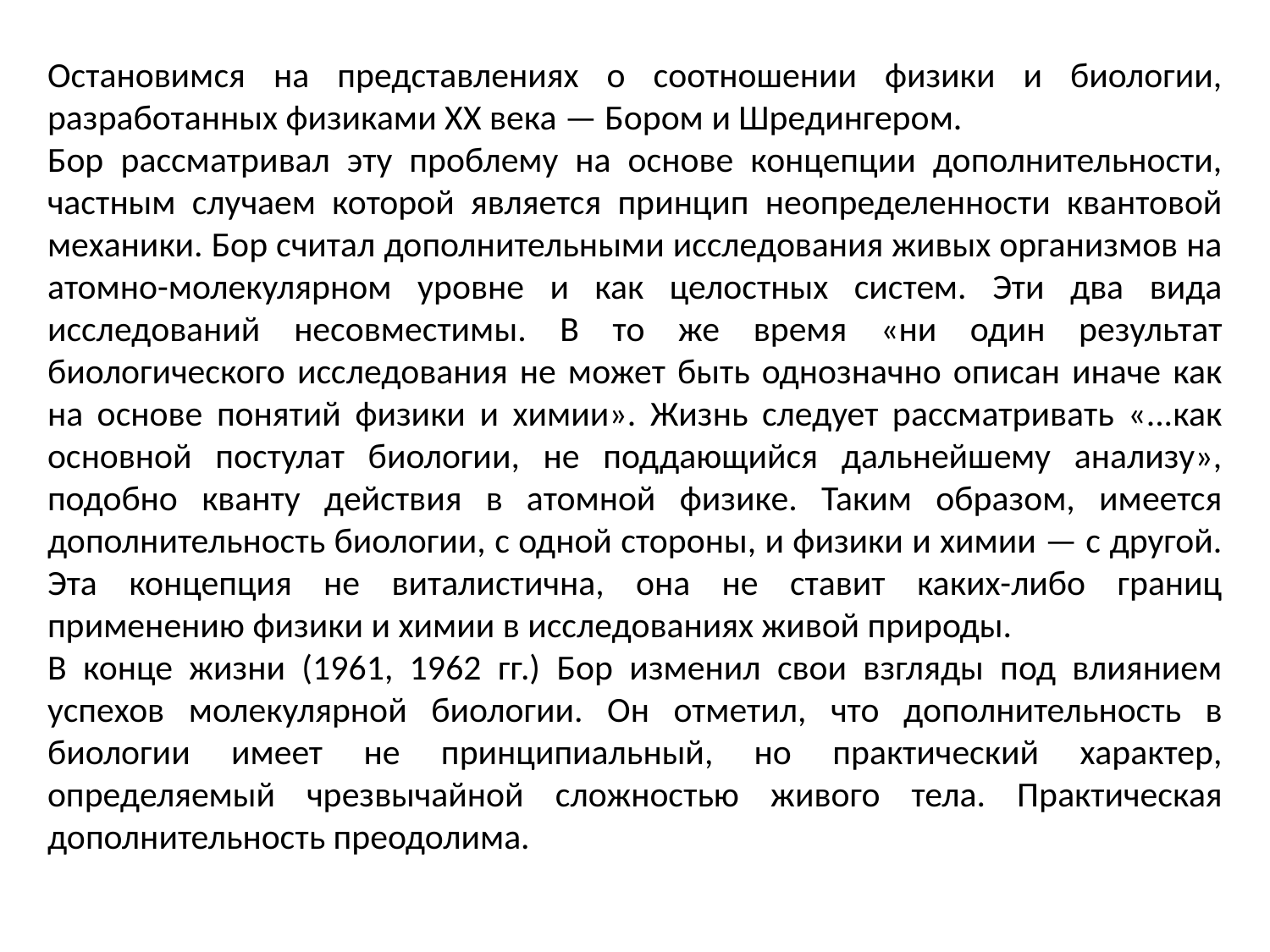

Остановимся на представлениях о соотношении физики и биологии, разработанных физиками XX века — Бором и Шредингером.
Бор рассматривал эту проблему на основе концепции дополнительности, частным случаем которой является принцип неопределенности квантовой механики. Бор считал дополнительными исследования живых организмов на атомно-молекулярном уровне и как целостных систем. Эти два вида исследований несовместимы. В то же время «ни один результат биологического исследования не может быть однозначно описан иначе как на основе понятий физики и химии». Жизнь следует рассматривать «...как основной постулат биологии, не поддающийся дальнейшему анализу», подобно кванту действия в атомной физике. Таким образом, имеется дополнительность биологии, с одной стороны, и физики и химии — с другой. Эта концепция не виталистична, она не ставит каких-либо границ применению физики и химии в исследованиях живой природы.
В конце жизни (1961, 1962 гг.) Бор изменил свои взгляды под влиянием успехов молекулярной биологии. Он отметил, что дополнительность в биологии имеет не принципиальный, но практический характер, определяемый чрезвычайной сложностью живого тела. Практическая дополнительность преодолима.